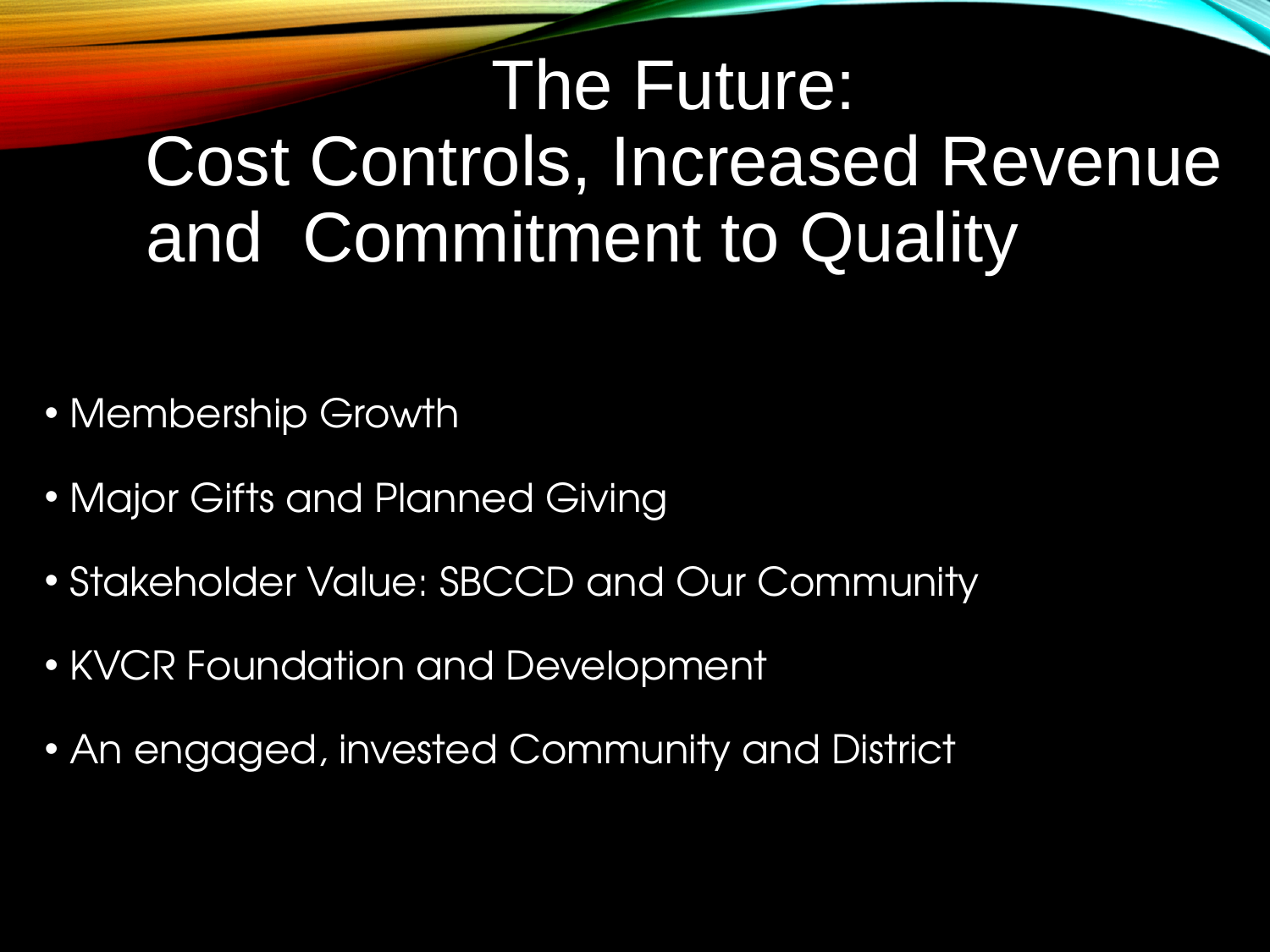

# The Future: Cost Controls, Increased Revenue and  Commitment to Quality Cost Control
Membership Growth
Major Gifts and Planned Giving
Stakeholder Value: SBCCD and Our Community
KVCR Foundation and Development
An engaged, invested Community and District